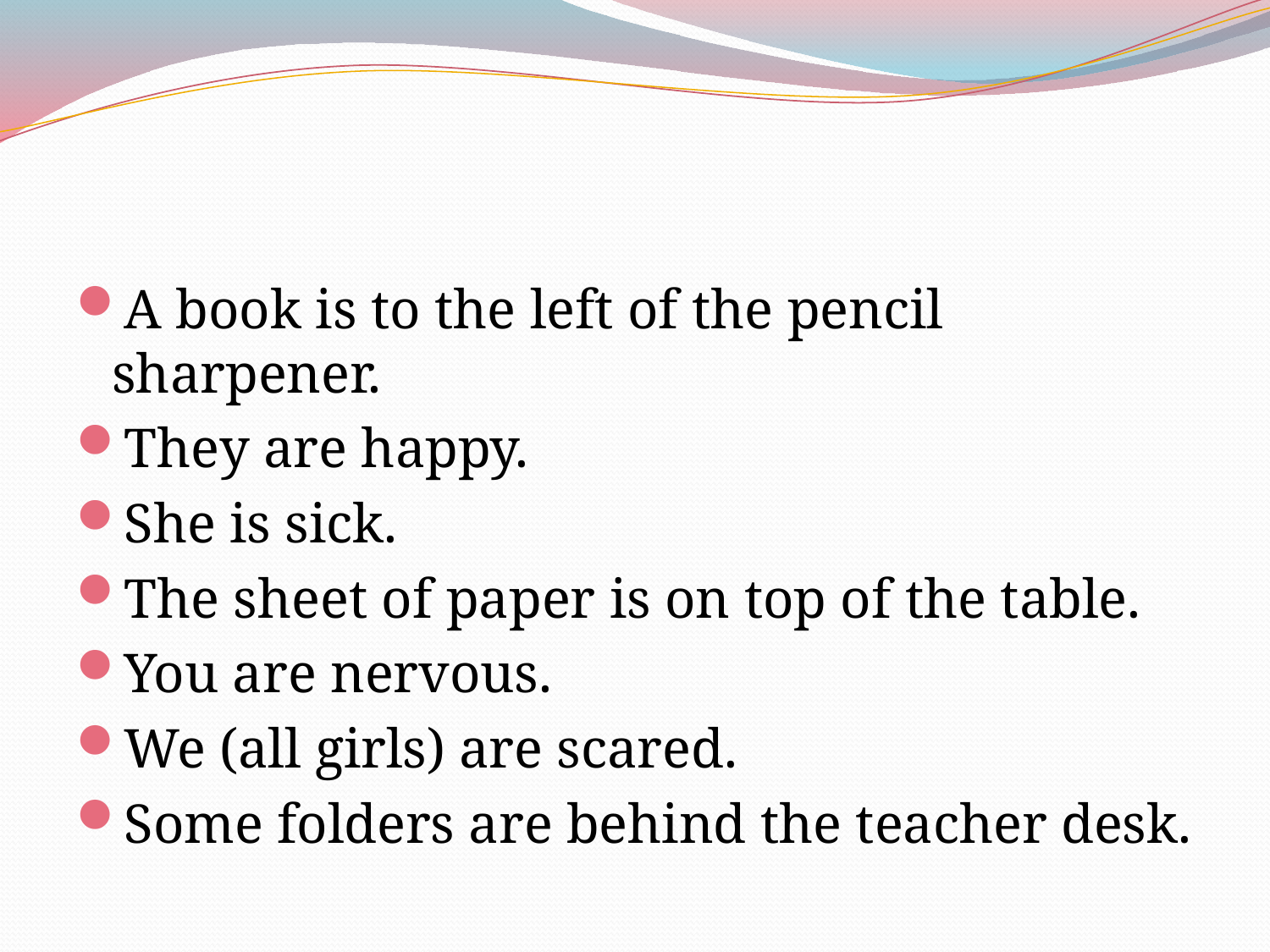

#
A book is to the left of the pencil sharpener.
They are happy.
She is sick.
The sheet of paper is on top of the table.
You are nervous.
We (all girls) are scared.
Some folders are behind the teacher desk.